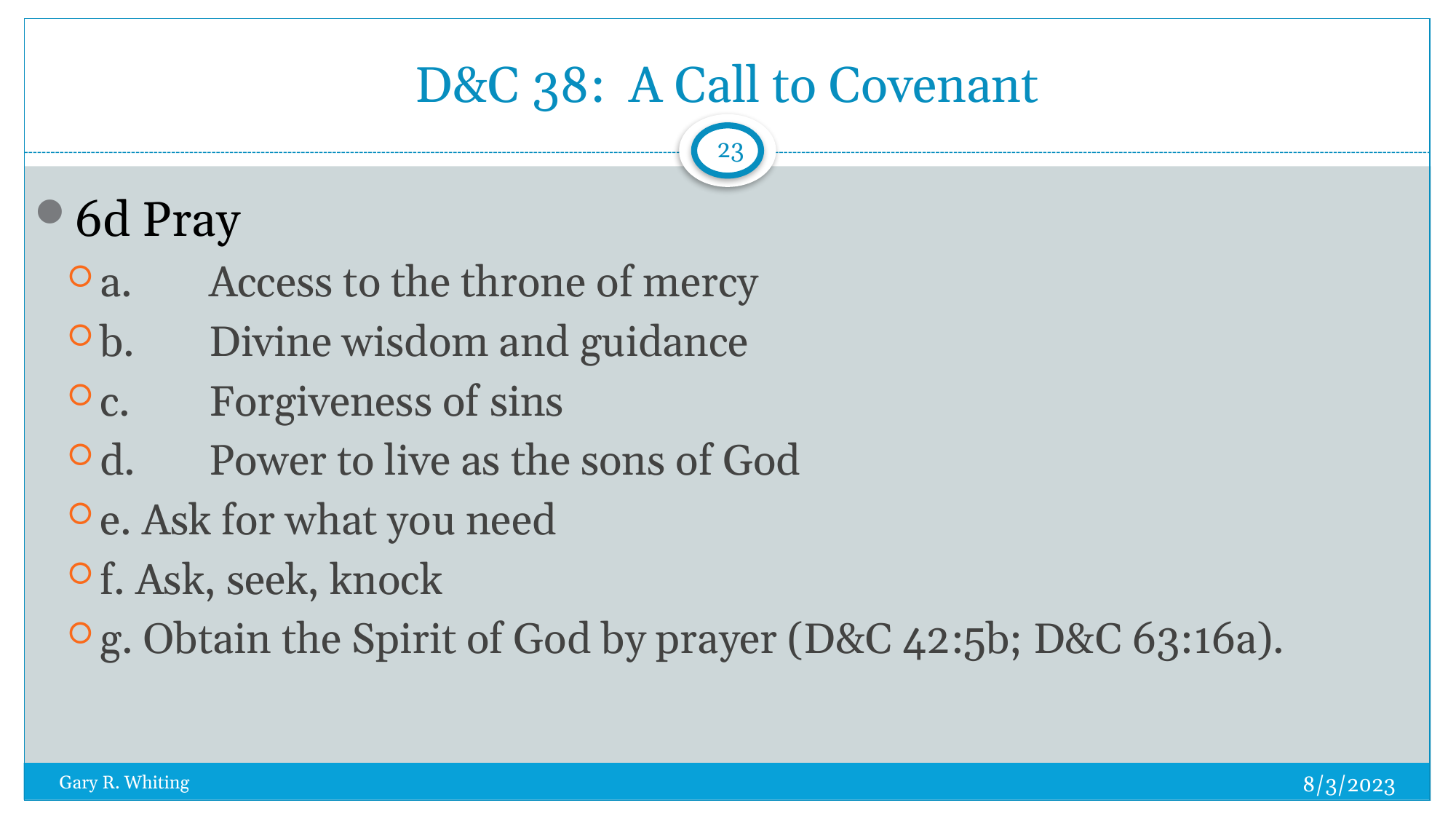

# D&C 38:  A Call to Covenant
23
6d Pray
a.	Access to the throne of mercy
b.	Divine wisdom and guidance
c.	Forgiveness of sins
d.	Power to live as the sons of God
e. Ask for what you need
f. Ask, seek, knock
g. Obtain the Spirit of God by prayer (D&C 42:5b; D&C 63:16a).
8/3/2023
Gary R. Whiting